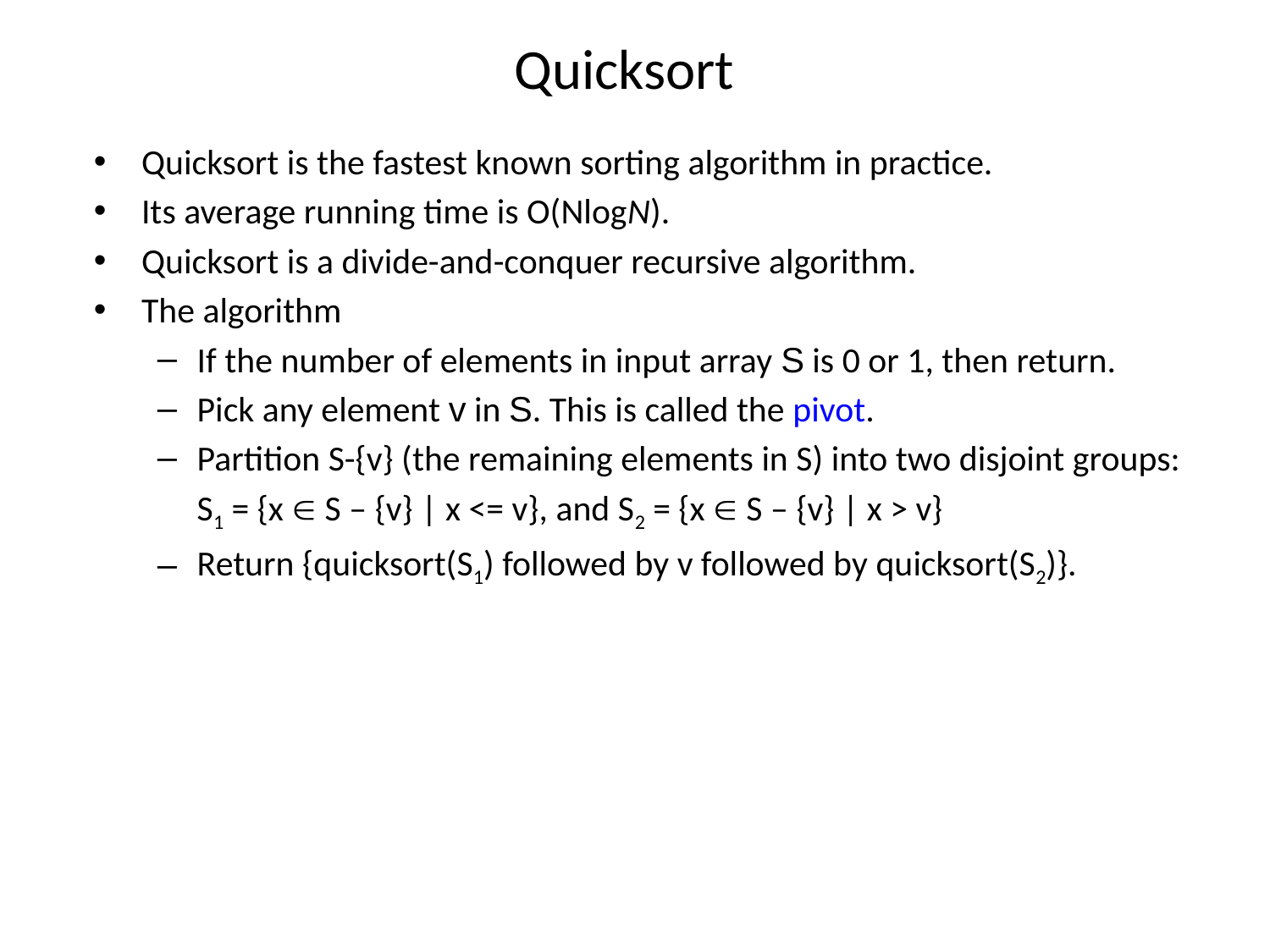

# Quicksort
Quicksort is the fastest known sorting algorithm in practice.
Its average running time is O(NlogN).
Quicksort is a divide-and-conquer recursive algorithm.
The algorithm
If the number of elements in input array S is 0 or 1, then return.
Pick any element v in S. This is called the pivot.
Partition S-{v} (the remaining elements in S) into two disjoint groups:
	S1 = {x ∈ S – {v} | x <= v}, and S2 = {x ∈ S – {v} | x > v}
Return {quicksort(S1) followed by v followed by quicksort(S2)}.